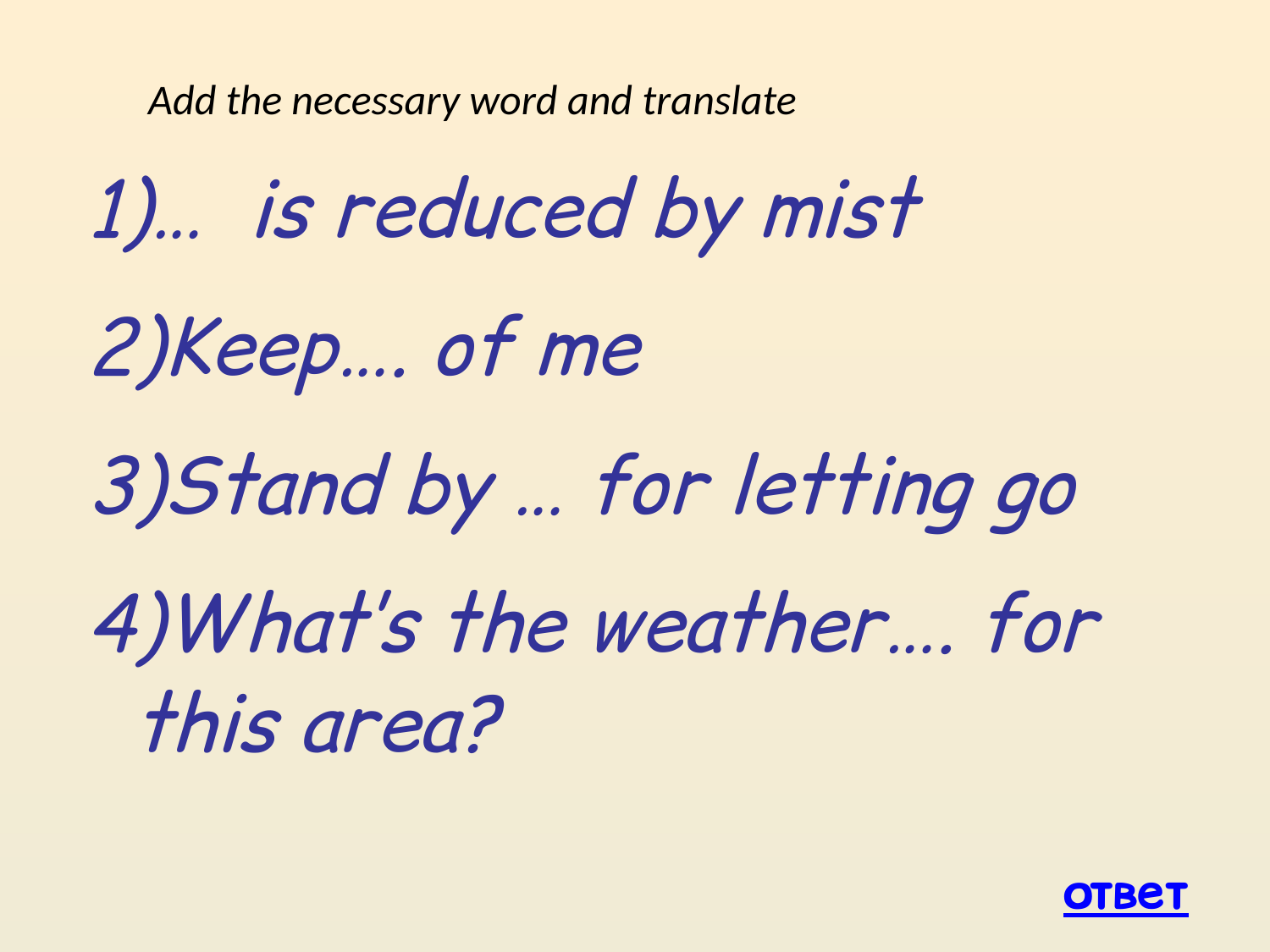

Add the necessary word and translate
…  is reduced by mist
Keep…. of me
Stand by … for letting go
What’s the weather…. for this area?
ответ